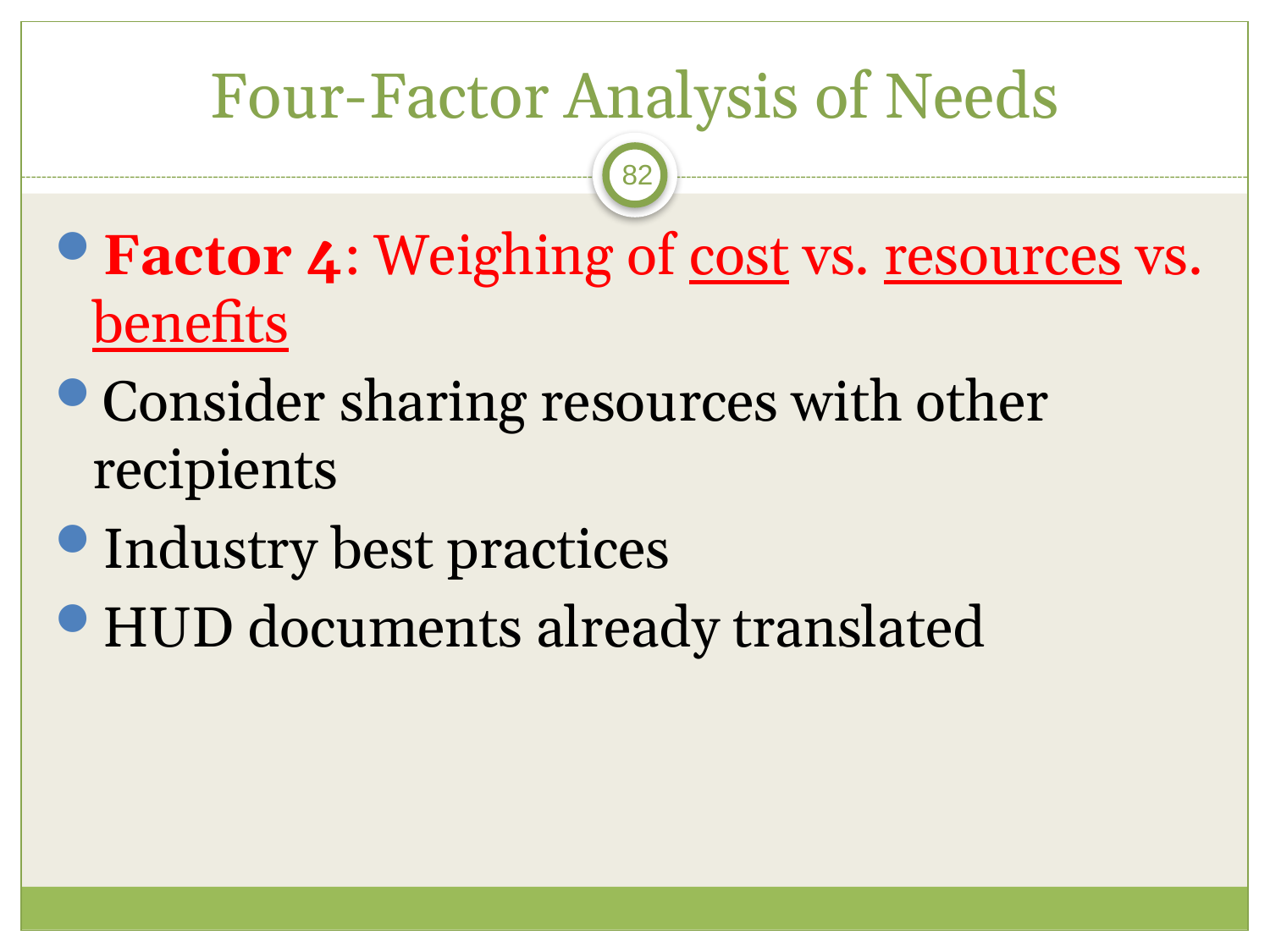

# Four-Factor Analysis of Needs
82
Factor 4: Weighing of cost vs. resources vs. benefits
Consider sharing resources with other recipients
Industry best practices
HUD documents already translated